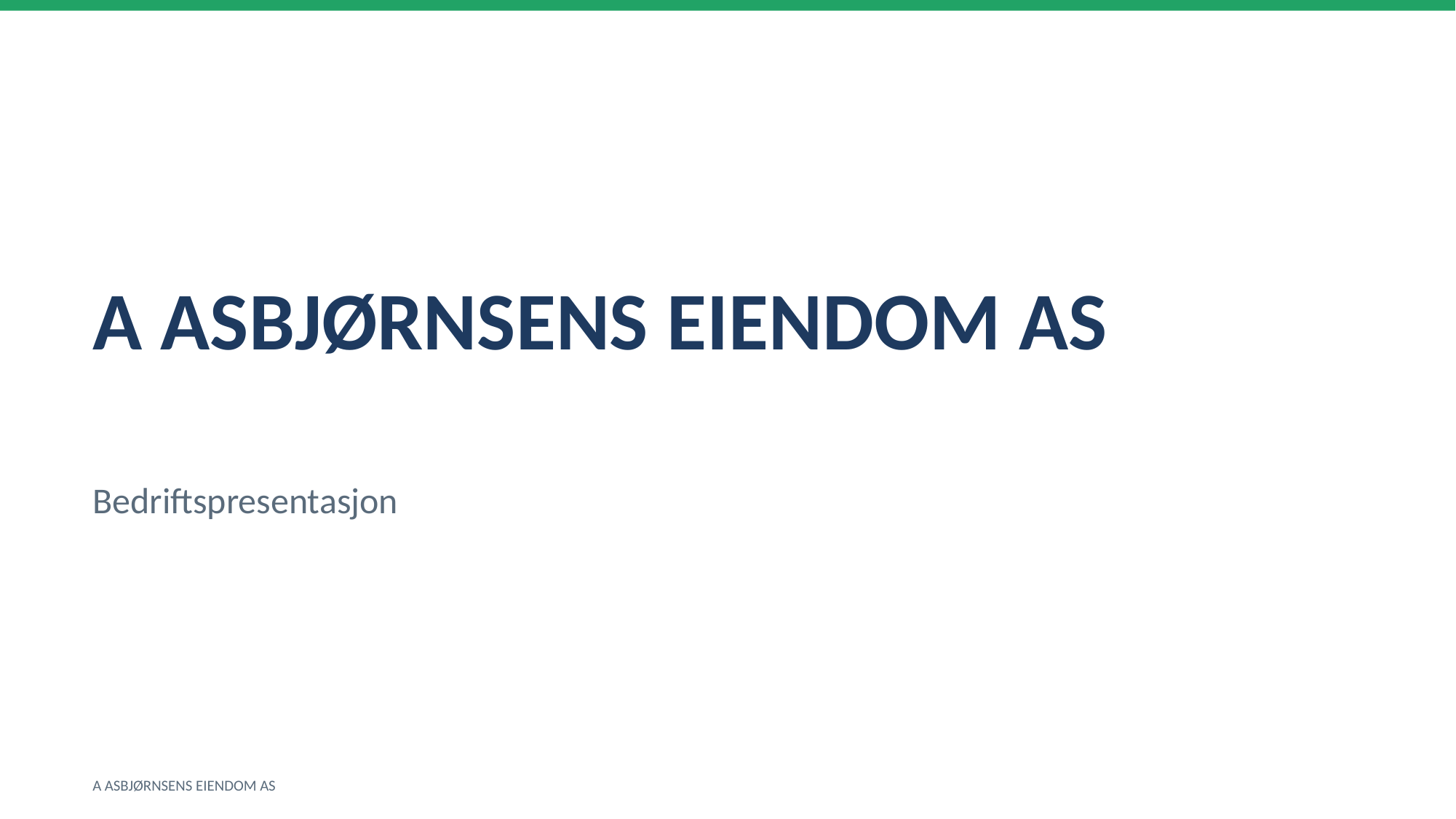

A ASBJØRNSENS EIENDOM AS
Bedriftspresentasjon
A ASBJØRNSENS EIENDOM AS